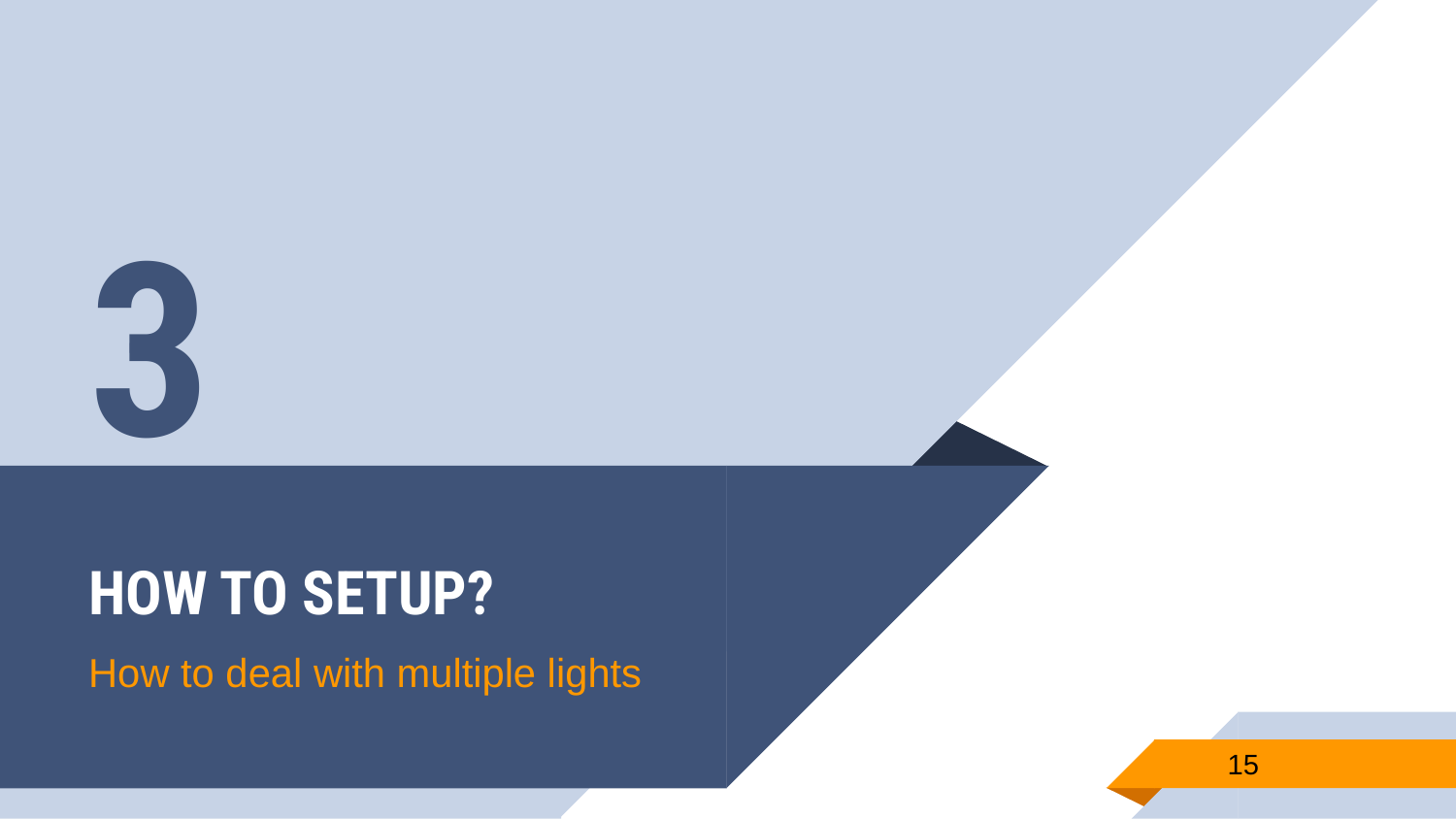

3
# HOW TO SETUP?
How to deal with multiple lights
15